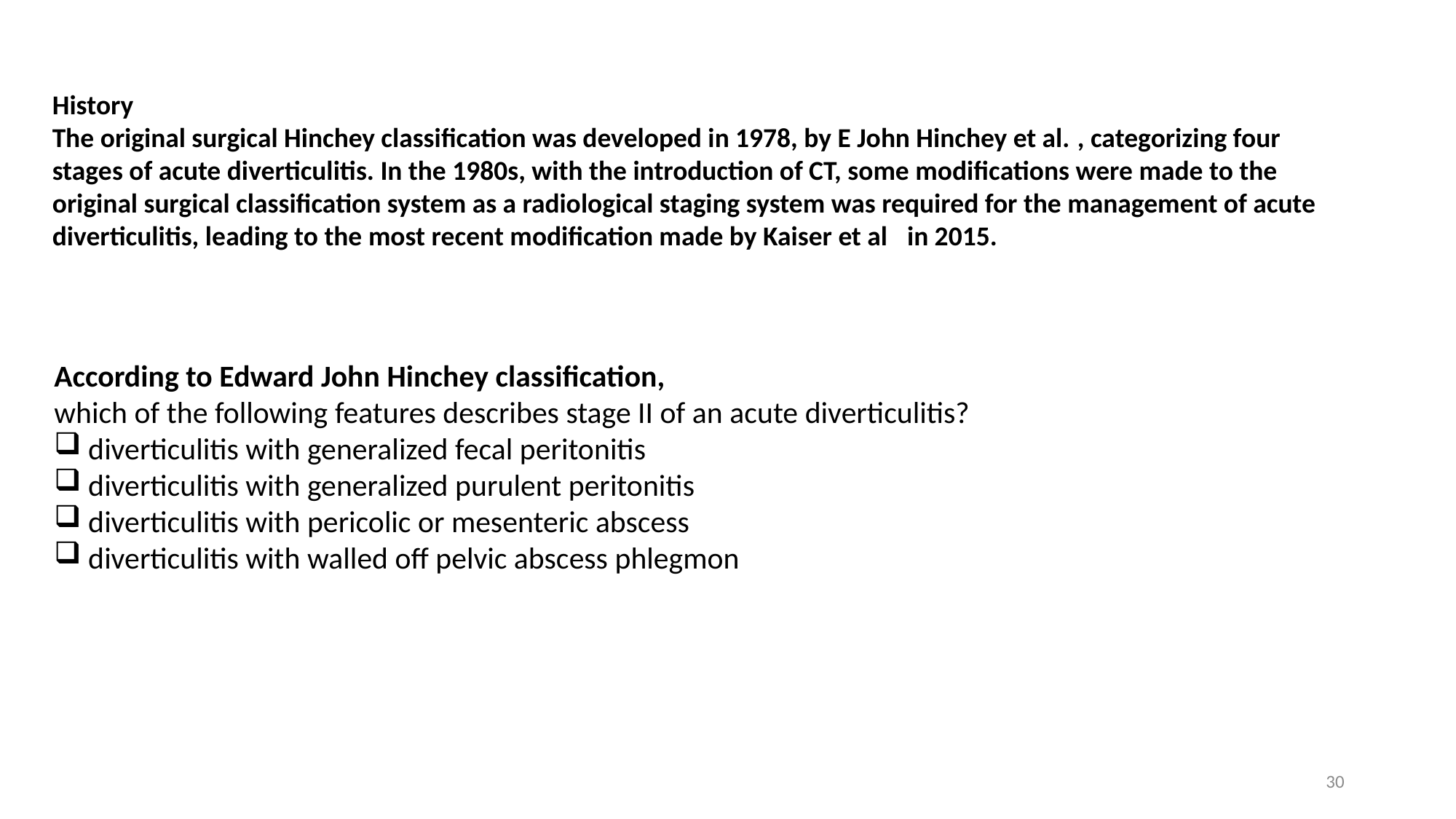

History
The original surgical Hinchey classification was developed in 1978, by E John Hinchey et al. , categorizing four stages of acute diverticulitis. In the 1980s, with the introduction of CT, some modifications were made to the original surgical classification system as a radiological staging system was required for the management of acute diverticulitis, leading to the most recent modification made by Kaiser et al   in 2015.
According to Edward John Hinchey classification,
which of the following features describes stage II of an acute diverticulitis?
diverticulitis with generalized fecal peritonitis
diverticulitis with generalized purulent peritonitis
diverticulitis with pericolic or mesenteric abscess
diverticulitis with walled off pelvic abscess phlegmon
30